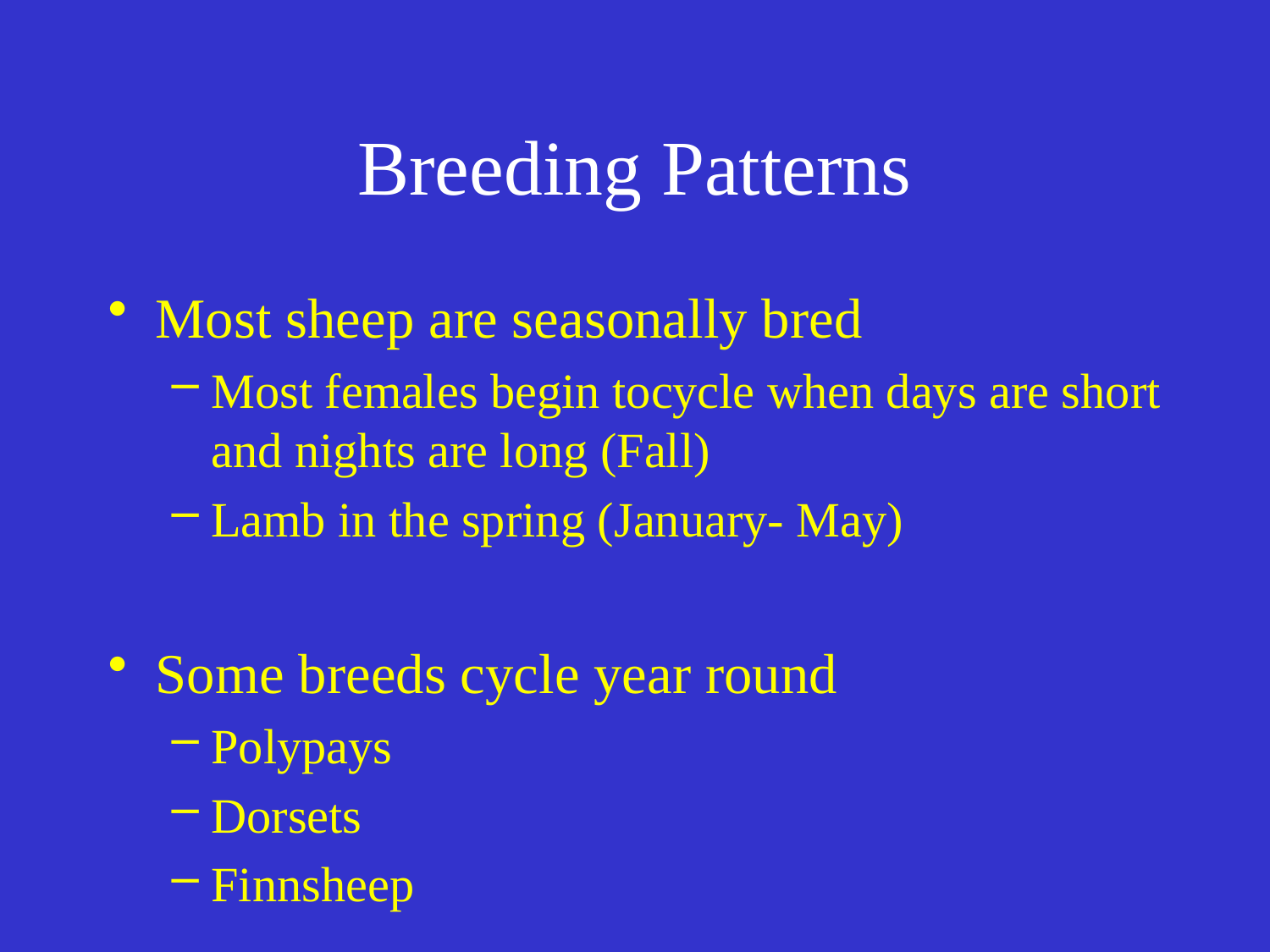

# Breeding Patterns
Most sheep are seasonally bred
Most females begin tocycle when days are short and nights are long (Fall)
Lamb in the spring (January- May)

Some breeds cycle year round
Polypays
Dorsets
Finnsheep